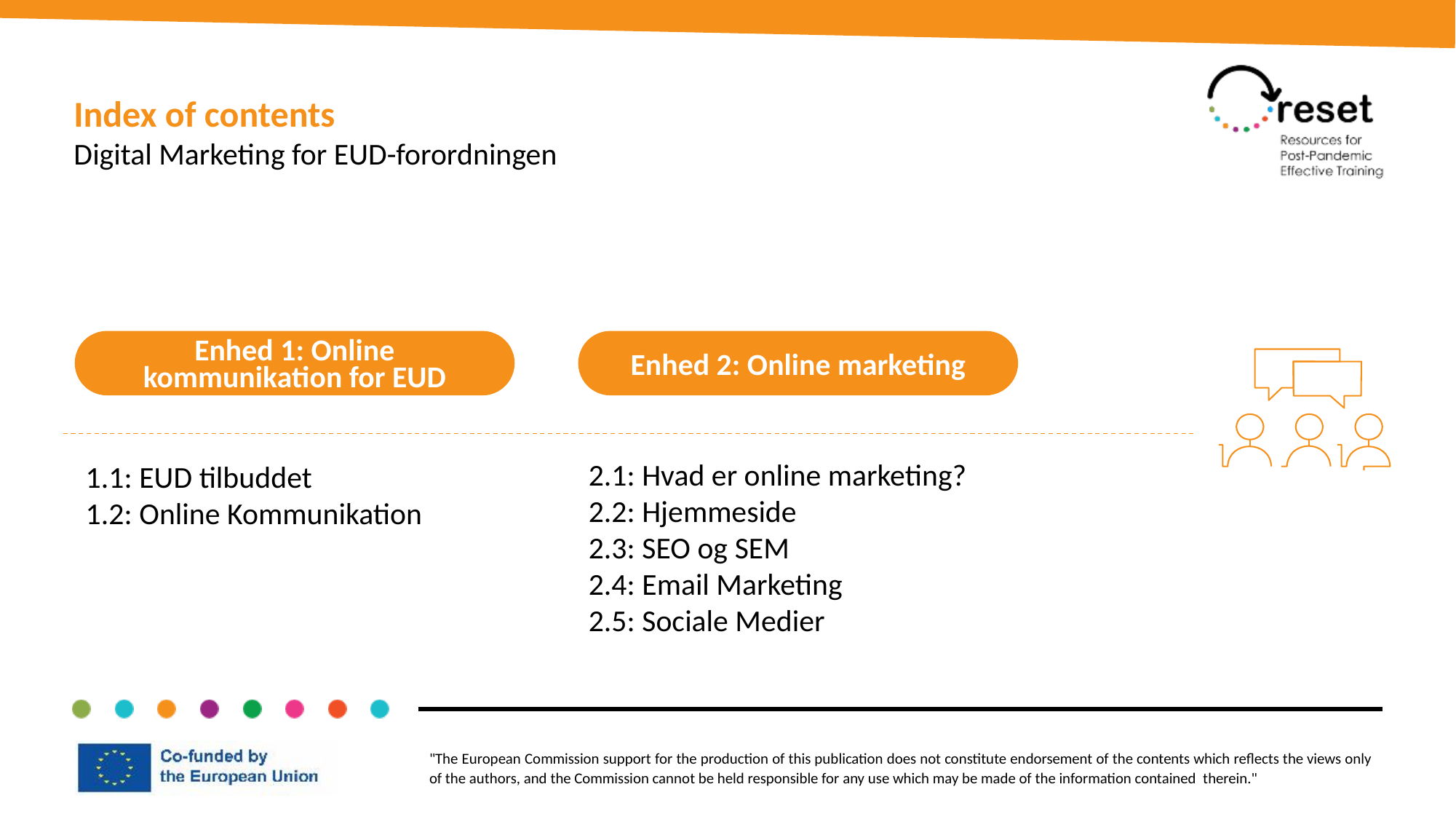

Index of contents
Digital Marketing for EUD-forordningen
Enhed 1: Online kommunikation for EUD
Enhed 2: Online marketing

2.1: Hvad er online marketing?
2.2: Hjemmeside
2.3: SEO og SEM
2.4: Email Marketing
2.5: Sociale Medier

1.1: EUD tilbuddet
1.2: Online Kommunikation